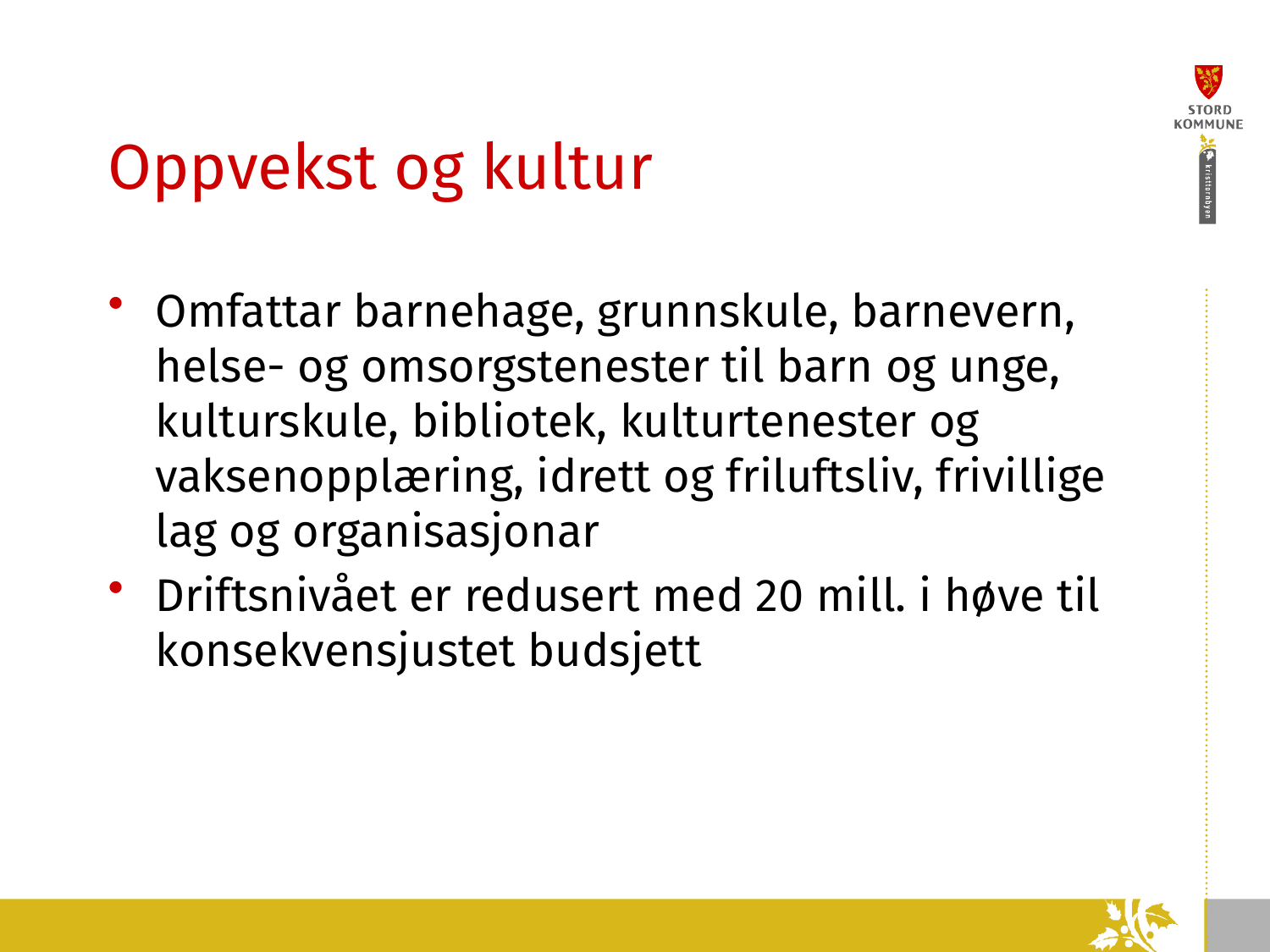

# Oppvekst og kultur
Omfattar barnehage, grunnskule, barnevern, helse- og omsorgstenester til barn og unge, kulturskule, bibliotek, kulturtenester og vaksenopplæring, idrett og friluftsliv, frivillige lag og organisasjonar
Driftsnivået er redusert med 20 mill. i høve til konsekvensjustet budsjett